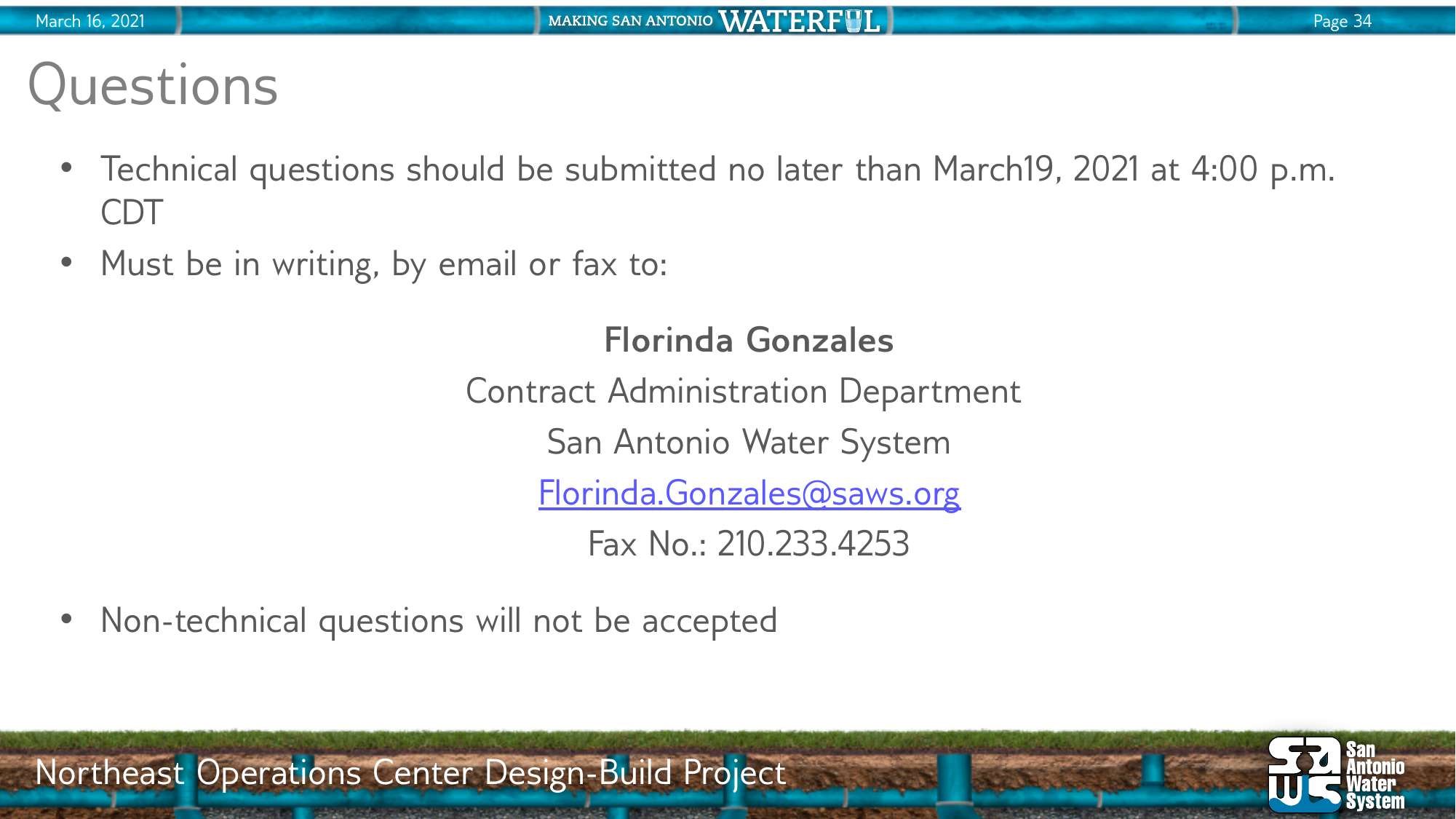

Questions
Technical questions should be submitted no later than March19, 2021 at 4:00 p.m. CDT
Must be in writing, by email or fax to:

Florinda Gonzales
Contract Administration Department
San Antonio Water System
Florinda.Gonzales@saws.org
Fax No.: 210.233.4253

Non-technical questions will not be accepted